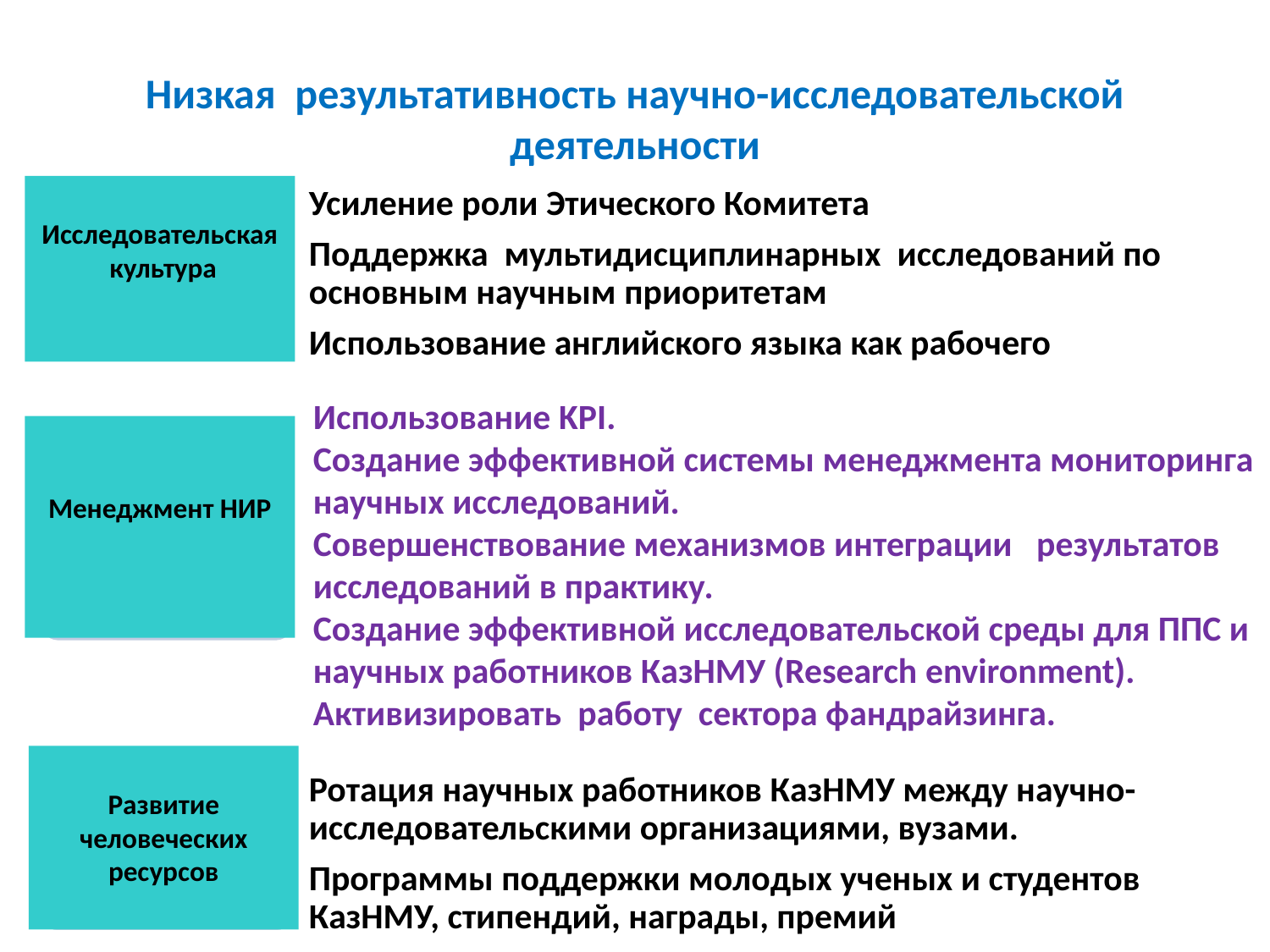

# Низкая  результативность научно-исследовательской деятельности

Исследовательская
 культура

Усиление роли Этического Комитета
Поддержка  мультидисциплинарных  исследований по основным научным приоритетам
Использование английского языка как рабочего
Использование KPI.
Создание эффективной системы менеджмента мониторинга научных исследований.
Совершенствование механизмов интеграции   результатов исследований в практику.
Создание эффективной исследовательской среды для ППС и научных работников КазНМУ (Research environment).
Активизировать  работу  сектора фандрайзинга.
Ротация научных работников КазНМУ между научно-исследовательскими организациями, вузами.
Программы поддержки молодых ученых и студентов КазНМУ, стипендий, награды, премий

Менеджмент НИР

Развитие человеческих ресурсов